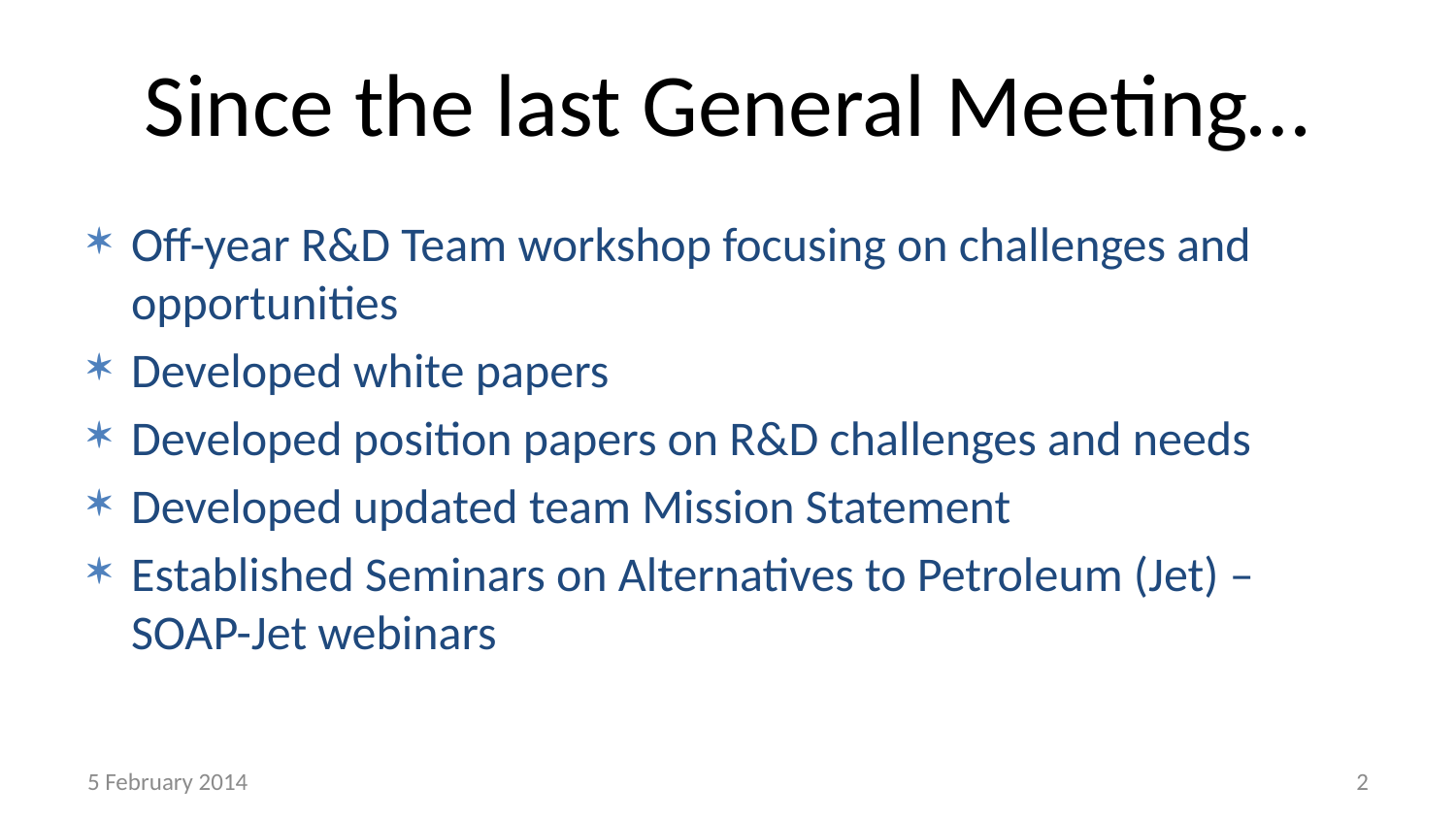

# Since the last General Meeting…
Off-year R&D Team workshop focusing on challenges and opportunities
Developed white papers
Developed position papers on R&D challenges and needs
Developed updated team Mission Statement
Established Seminars on Alternatives to Petroleum (Jet) – SOAP-Jet webinars
5 February 2014
2